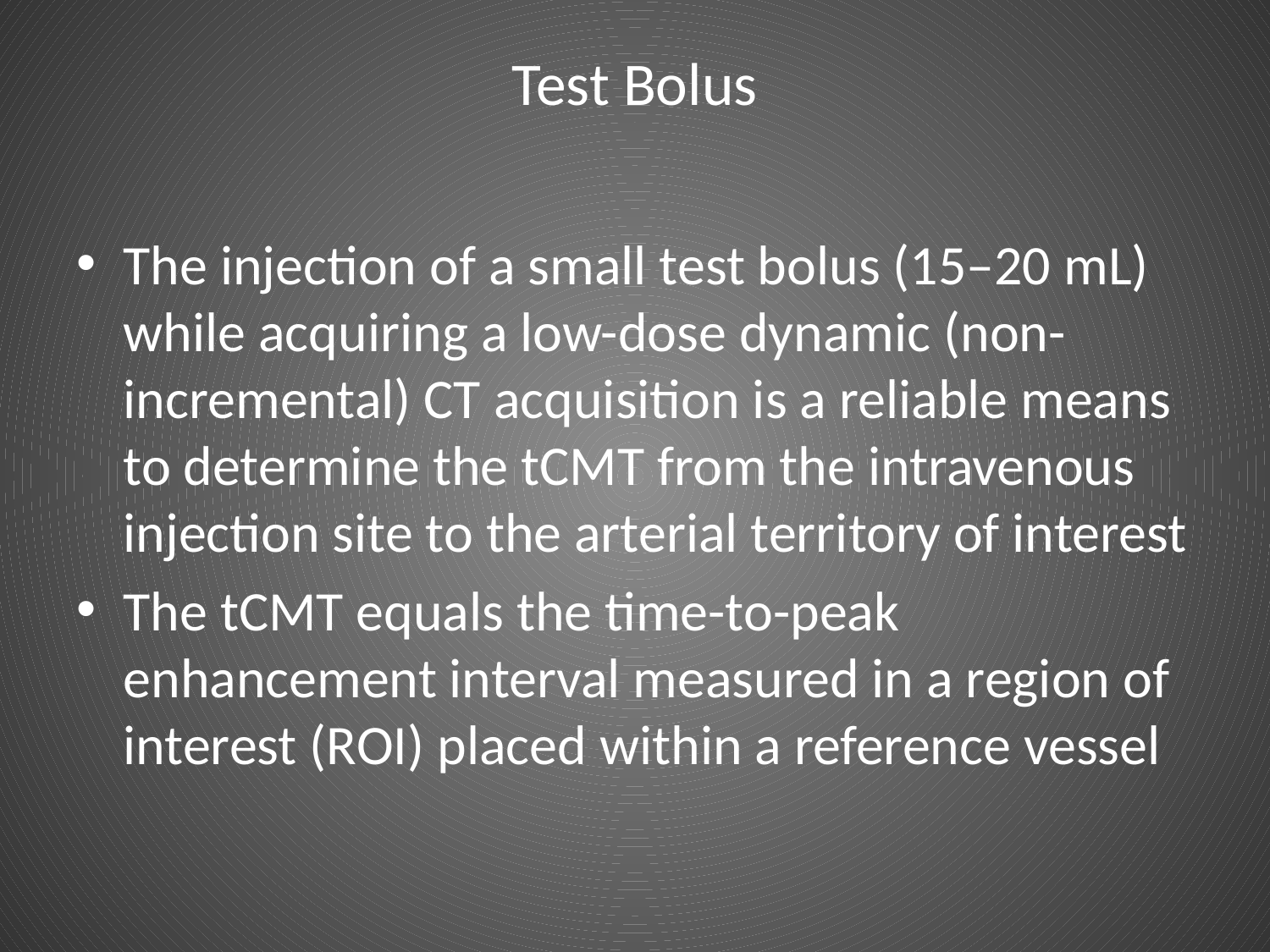

# Test Bolus
The injection of a small test bolus (15–20 mL) while acquiring a low-dose dynamic (non-incremental) CT acquisition is a reliable means to determine the tCMT from the intravenous injection site to the arterial territory of interest
The tCMT equals the time-to-peak enhancement interval measured in a region of interest (ROI) placed within a reference vessel